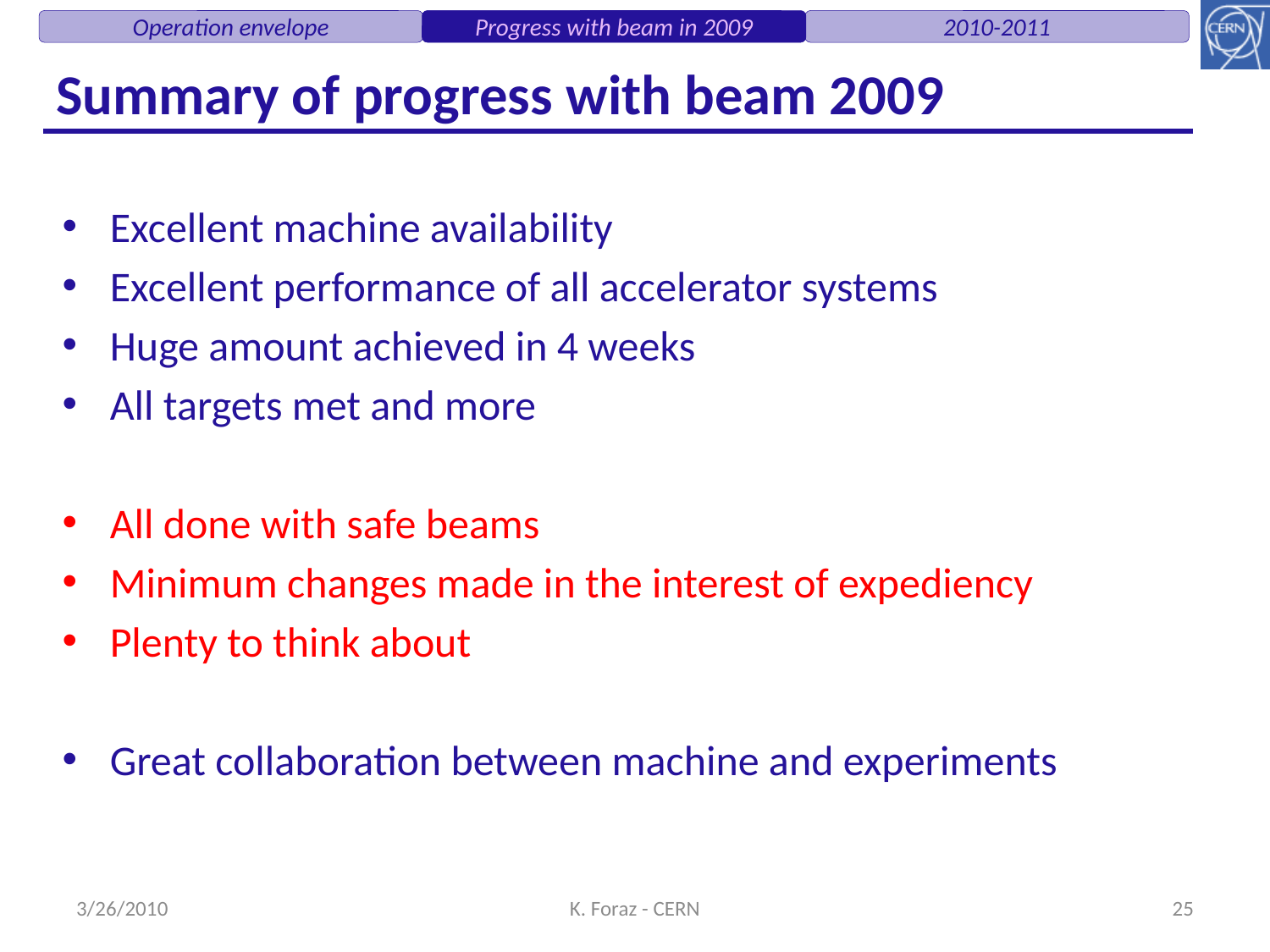

Operation envelope
Progress with beam in 2009
2010-2011
# Summary of progress with beam 2009
Excellent machine availability
Excellent performance of all accelerator systems
Huge amount achieved in 4 weeks
All targets met and more

All done with safe beams
Minimum changes made in the interest of expediency
Plenty to think about

Great collaboration between machine and experiments
3/26/2010
K. Foraz - CERN
25